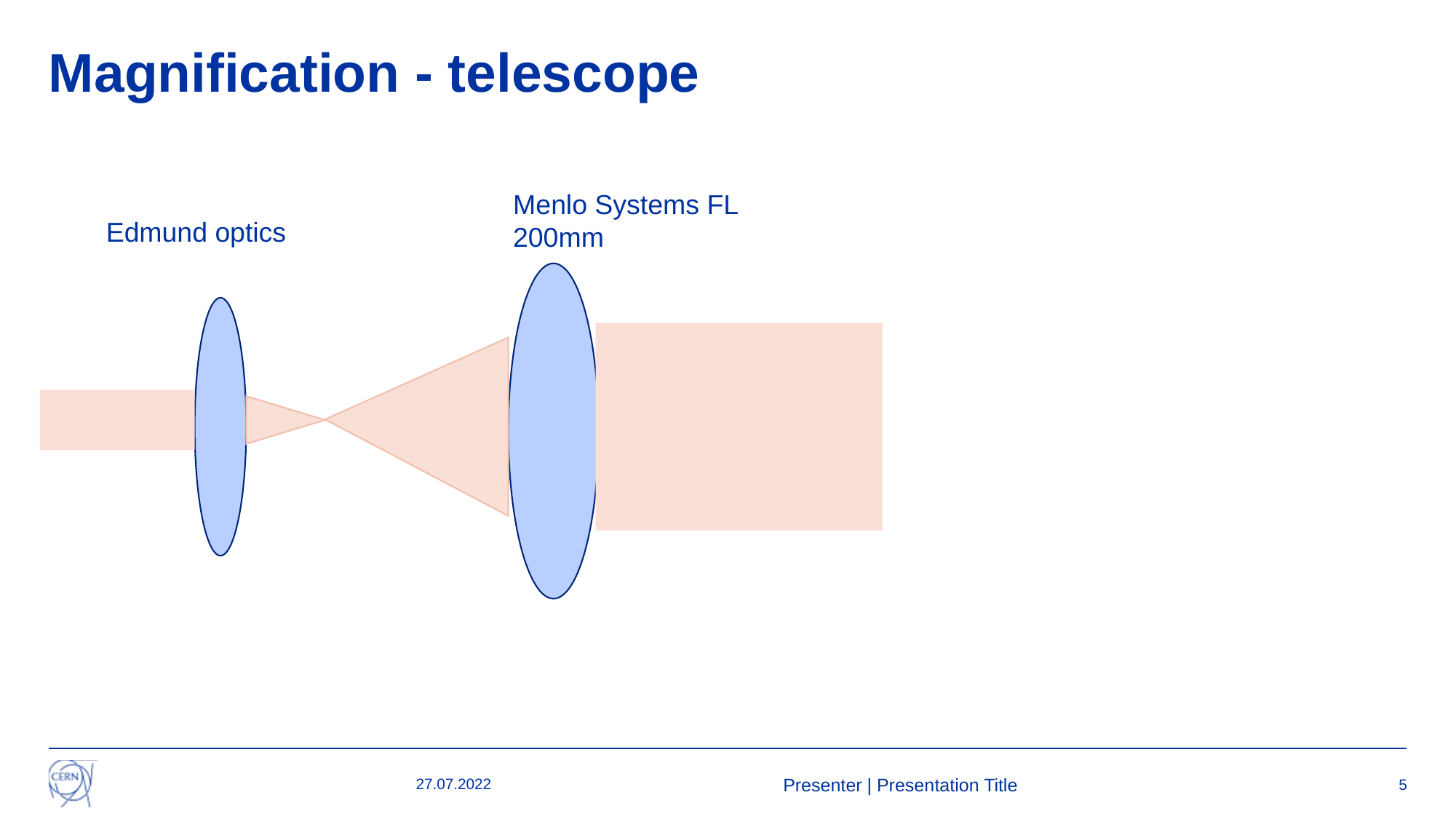

# Magnification - telescope
Menlo Systems FL 200mm
Edmund optics

27.07.2022
Presenter | Presentation Title
5